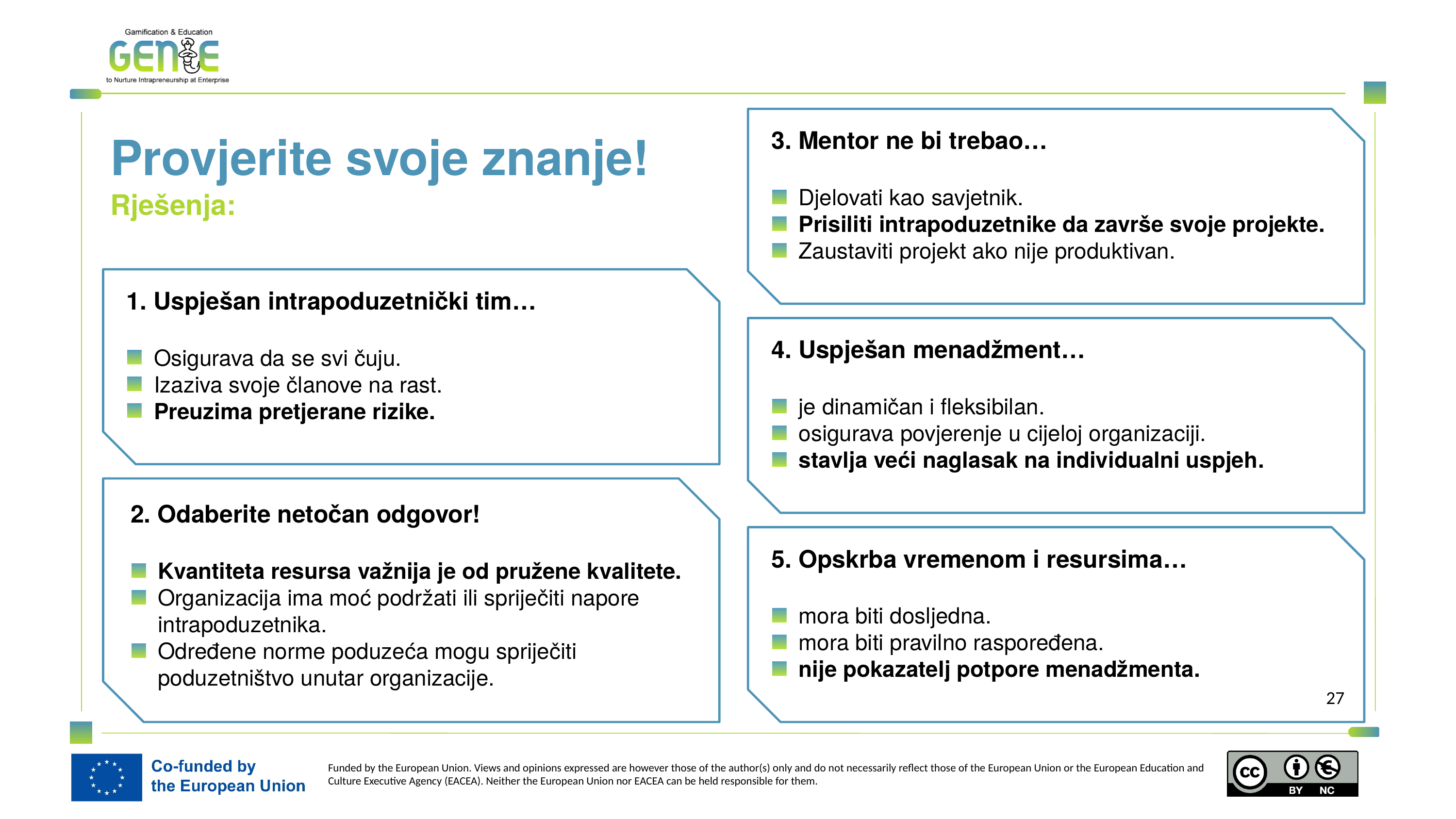

3. Mentor ne bi trebao…

Djelovati kao savjetnik.
Prisiliti intrapoduzetnike da završe svoje projekte.
Zaustaviti projekt ako nije produktivan.
Provjerite svoje znanje!
Rješenja:
1. Uspješan intrapoduzetnički tim…

Osigurava da se svi čuju.
Izaziva svoje članove na rast.
Preuzima pretjerane rizike.
4. Uspješan menadžment…

je dinamičan i fleksibilan.
osigurava povjerenje u cijeloj organizaciji.
stavlja veći naglasak na individualni uspjeh.
2. Odaberite netočan odgovor!

Kvantiteta resursa važnija je od pružene kvalitete.
Organizacija ima moć podržati ili spriječiti napore intrapoduzetnika.
Određene norme poduzeća mogu spriječiti poduzetništvo unutar organizacije.
5. Opskrba vremenom i resursima…

mora biti dosljedna.
mora biti pravilno raspoređena.
nije pokazatelj potpore menadžmenta.